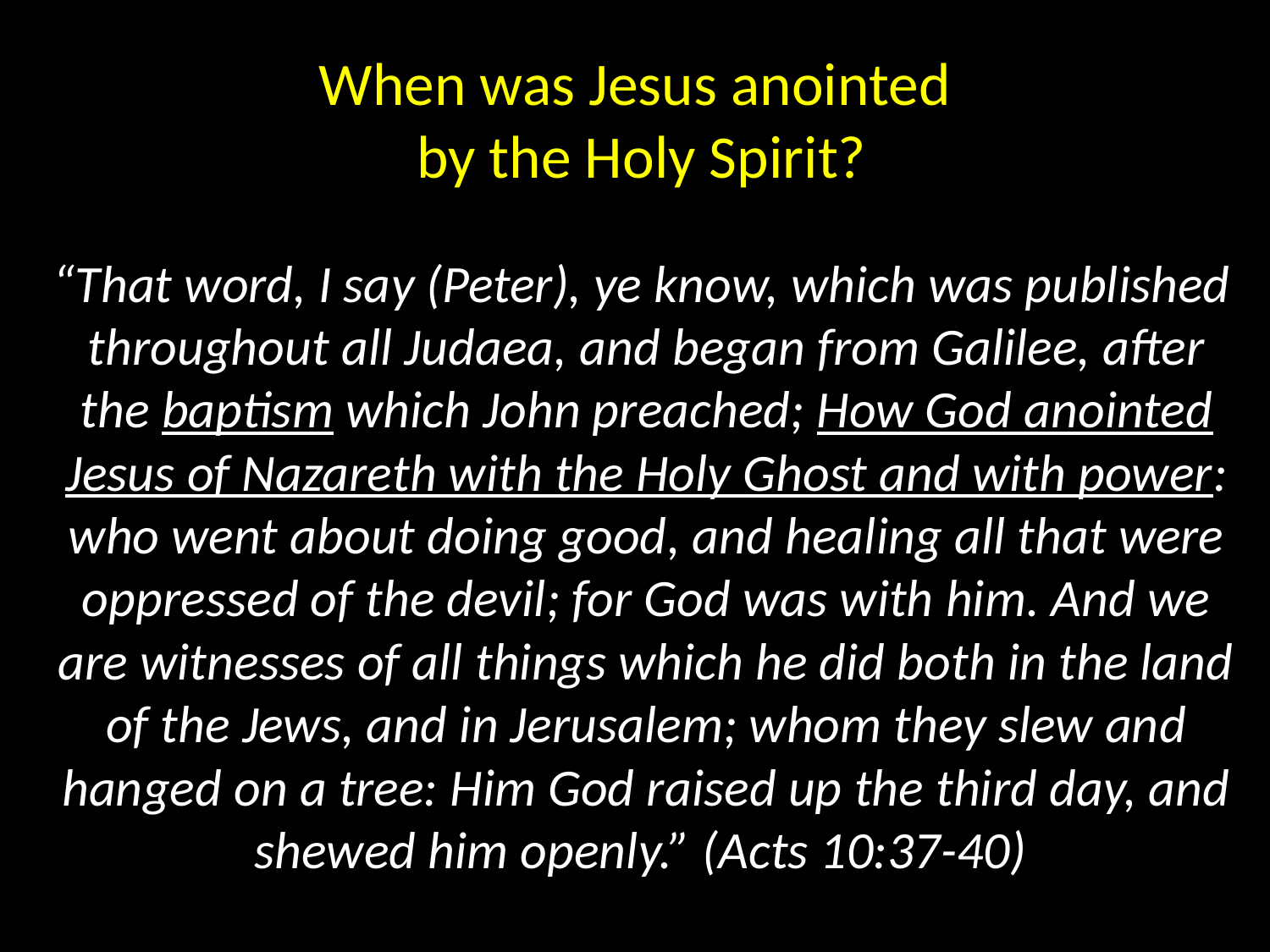

# When was Jesus anointed by the Holy Spirit?
   “That word, I say (Peter), ye know, which was published throughout all Judaea, and began from Galilee, after the baptism which John preached; How God anointed Jesus of Nazareth with the Holy Ghost and with power: who went about doing good, and healing all that were oppressed of the devil; for God was with him. And we are witnesses of all things which he did both in the land of the Jews, and in Jerusalem; whom they slew and hanged on a tree: Him God raised up the third day, and shewed him openly.” (Acts 10:37-40)